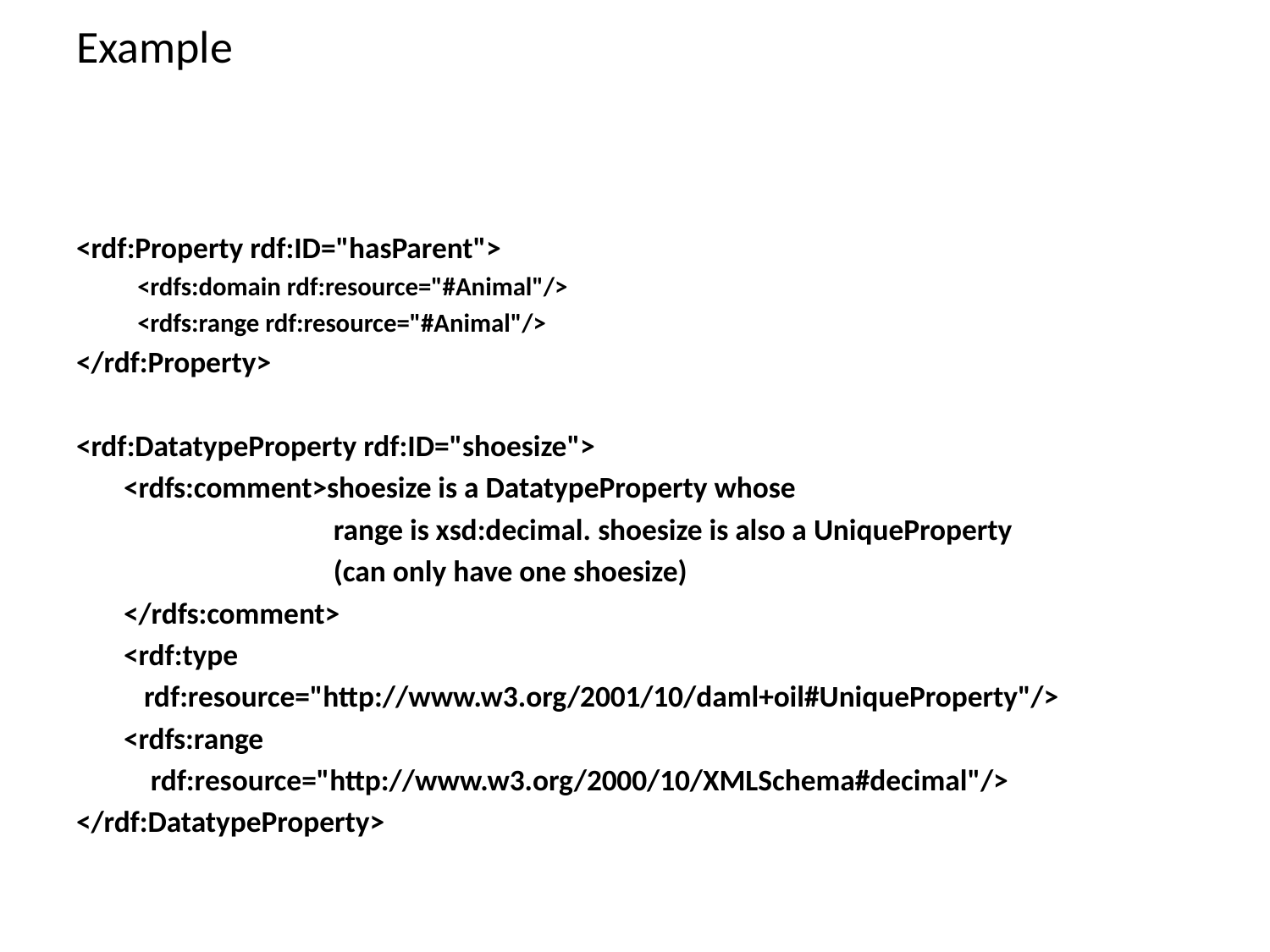

# Example
<rdf:Property rdf:ID="hasParent">
<rdfs:domain rdf:resource="#Animal"/>
<rdfs:range rdf:resource="#Animal"/>
</rdf:Property>

<rdf:DatatypeProperty rdf:ID="shoesize">
       <rdfs:comment>shoesize is a DatatypeProperty whose
                                      range is xsd:decimal. shoesize is also a UniqueProperty
                                      (can only have one shoesize)
       </rdfs:comment>
       <rdf:type
          rdf:resource="http://www.w3.org/2001/10/daml+oil#UniqueProperty"/>
       <rdfs:range
           rdf:resource="http://www.w3.org/2000/10/XMLSchema#decimal"/>
</rdf:DatatypeProperty>